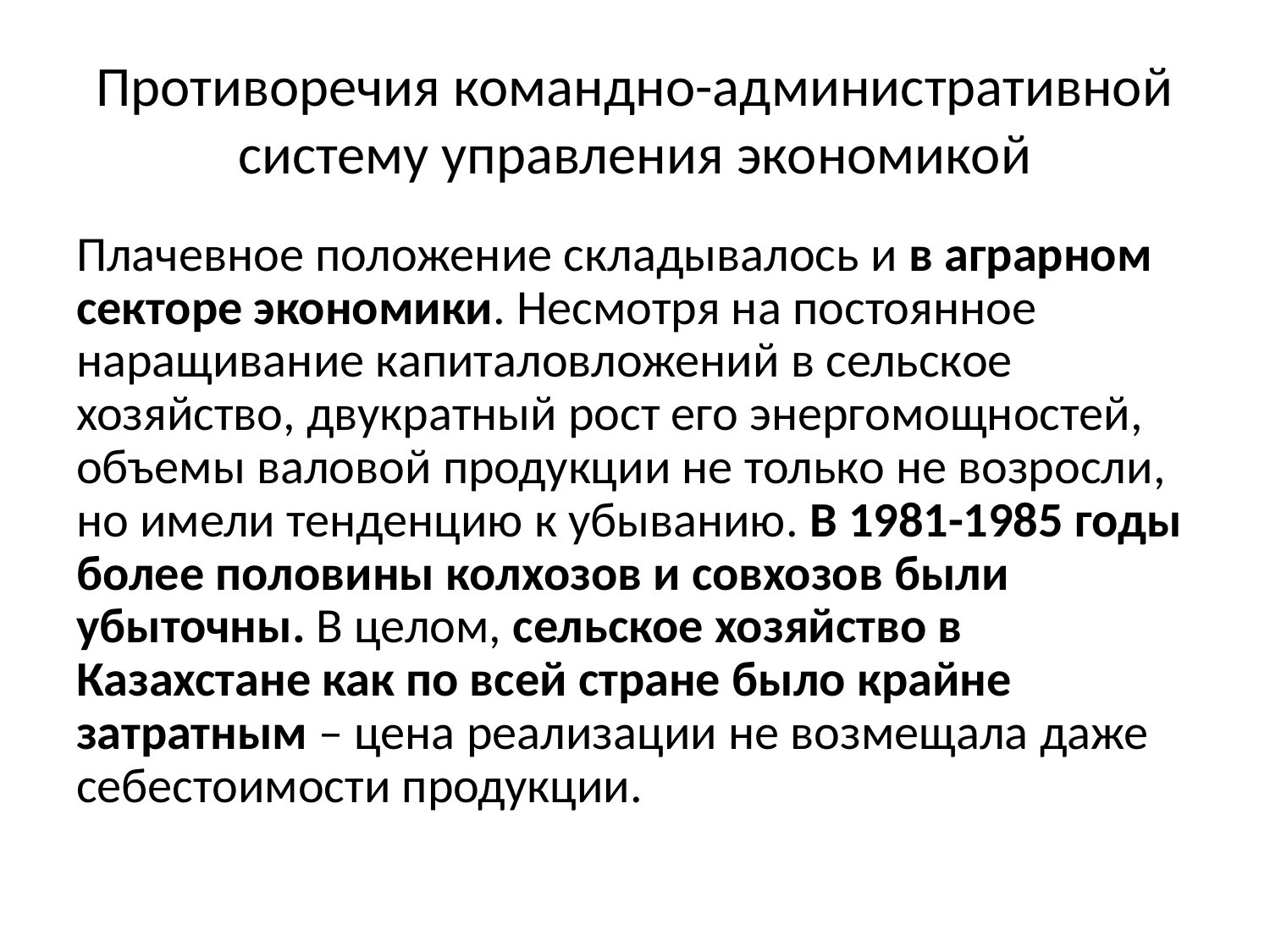

# Противоречия командно-административной систему управления экономикой
Плачевное положение складывалось и в аграрном секторе экономики. Несмотря на постоянное наращивание капиталовложений в сельское хозяйство, двукратный рост его энергомощностей, объемы валовой продукции не только не возросли, но имели тенденцию к убыванию. В 1981-1985 годы более половины колхозов и совхозов были убыточны. В целом, сельское хозяйство в Казахстане как по всей стране было крайне затратным – цена реализации не возмещала даже себестоимости продукции.